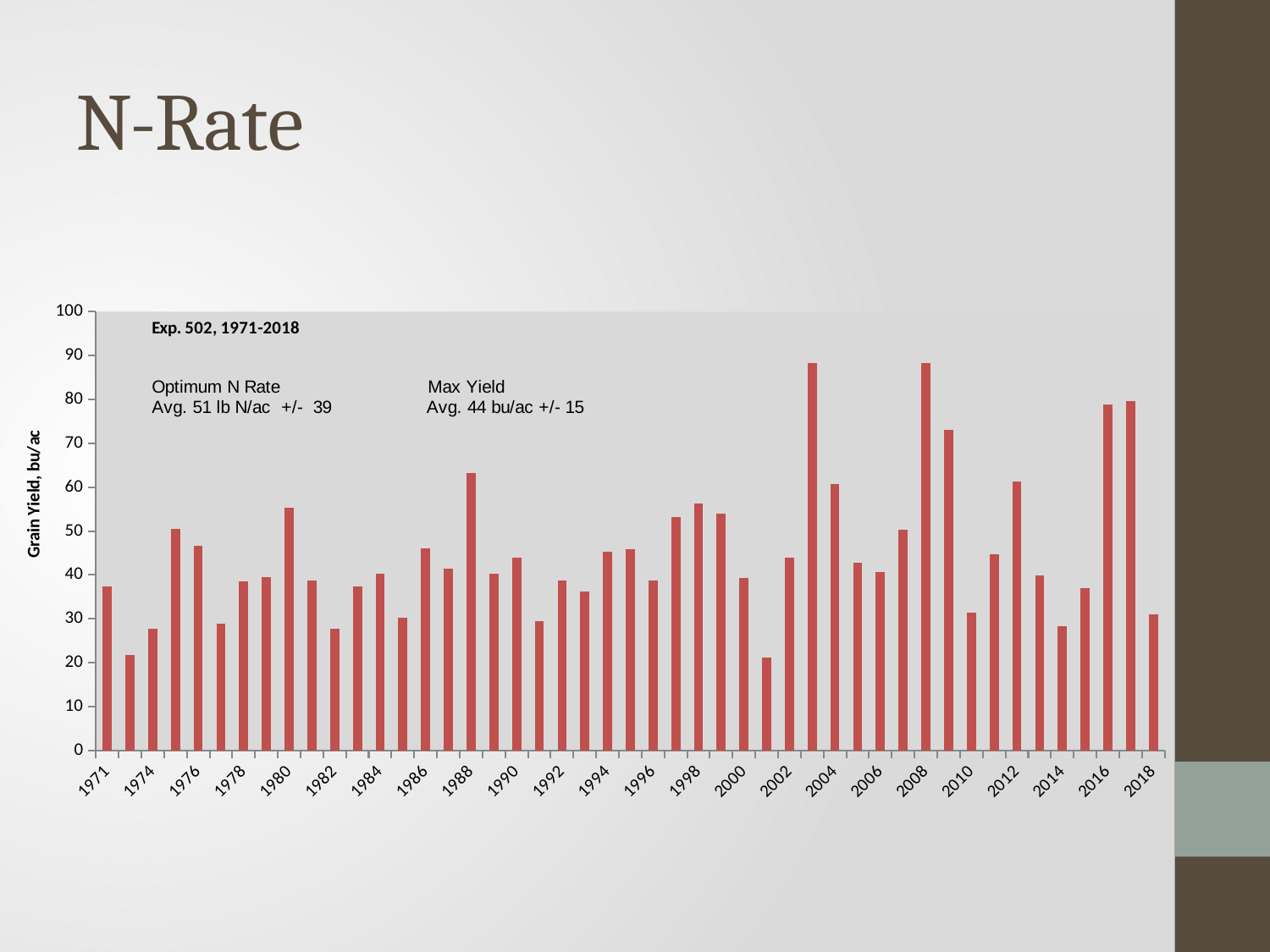

# N-Rate

### Chart

| Category | Year |
|---|---|
| 1971 | 37.425 |
| 1972 | 21.84 |
| 1974 | 27.79975 |
| 1975 | 50.54775 |
| 1976 | 46.73625 |
| 1977 | 28.82825 |
| 1978 | 38.56875 |
| 1979 | 39.5825 |
| 1980 | 55.2975 |
| 1981 | 38.7825 |
| 1982 | 27.8 |
| 1983 | 37.4175 |
| 1984 | 40.35 |
| 1985 | 30.22 |
| 1986 | 46.01 |
| 1987 | 41.5025 |
| 1988 | 63.16 |
| 1989 | 40.3225 |
| 1990 | 43.8625 |
| 1991 | 29.49 |
| 1992 | 38.747225 |
| 1993 | 36.31815 |
| 1994 | 45.3145 |
| 1995 | 45.9563318 |
| 1996 | 38.762908 |
| 1997 | 53.1676398 |
| 1998 | 56.2518391 |
| 1999 | 54.0269652 |
| 2000 | 39.3968622 |
| 2001 | 21.1643609 |
| 2002 | 43.9156072 |
| 2003 | 88.3290777 |
| 2004 | 60.7 |
| 2005 | 42.7795463 |
| 2006 | 40.7 |
| 2007 | 50.3 |
| 2008 | 88.32 |
| 2009 | 73.035 |
| 2010 | 31.32 |
| 2011 | 44.69 |
| 2012 | 61.22 |
| 2013 | 39.9 |
| 2014 | 28.23 |
| 2015 | 36.94 |
| 2016 | 78.82 |
| 2017 | 79.71 |
| 2018 | 30.97 |